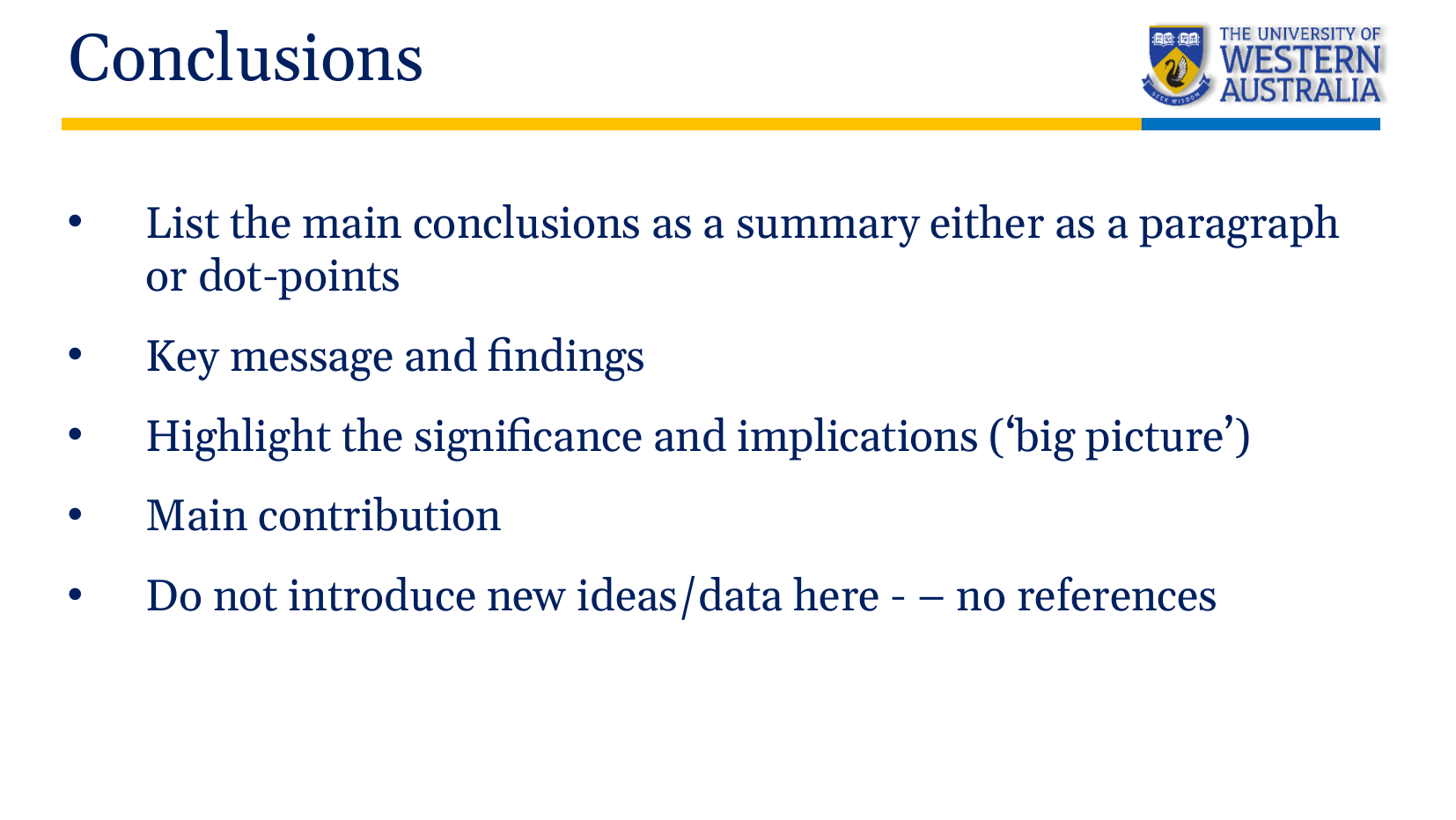

Conclusions
List the main conclusions as a summary either as a paragraph or dot-points
Key message and findings
Highlight the significance and implications (‘big picture’)
Main contribution
Do not introduce new ideas/data here - – no references